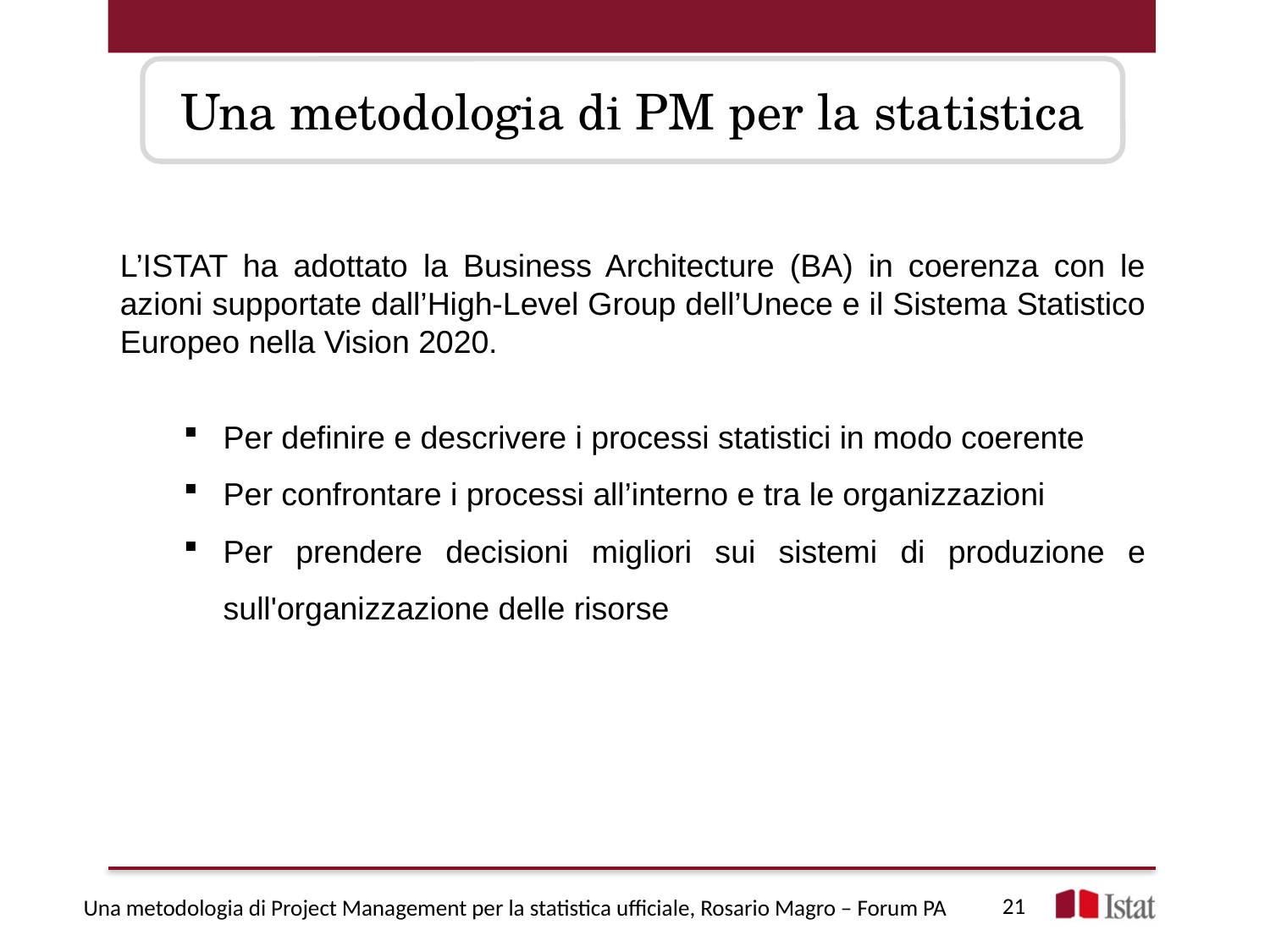

Una metodologia di PM per la statistica

L’ISTAT ha adottato la Business Architecture (BA) in coerenza con le azioni supportate dall’High-Level Group dell’Unece e il Sistema Statistico Europeo nella Vision 2020.

Per definire e descrivere i processi statistici in modo coerente
Per confrontare i processi all’interno e tra le organizzazioni
Per prendere decisioni migliori sui sistemi di produzione e sull'organizzazione delle risorse

21
Una metodologia di Project Management per la statistica ufficiale, Rosario Magro – Forum PA